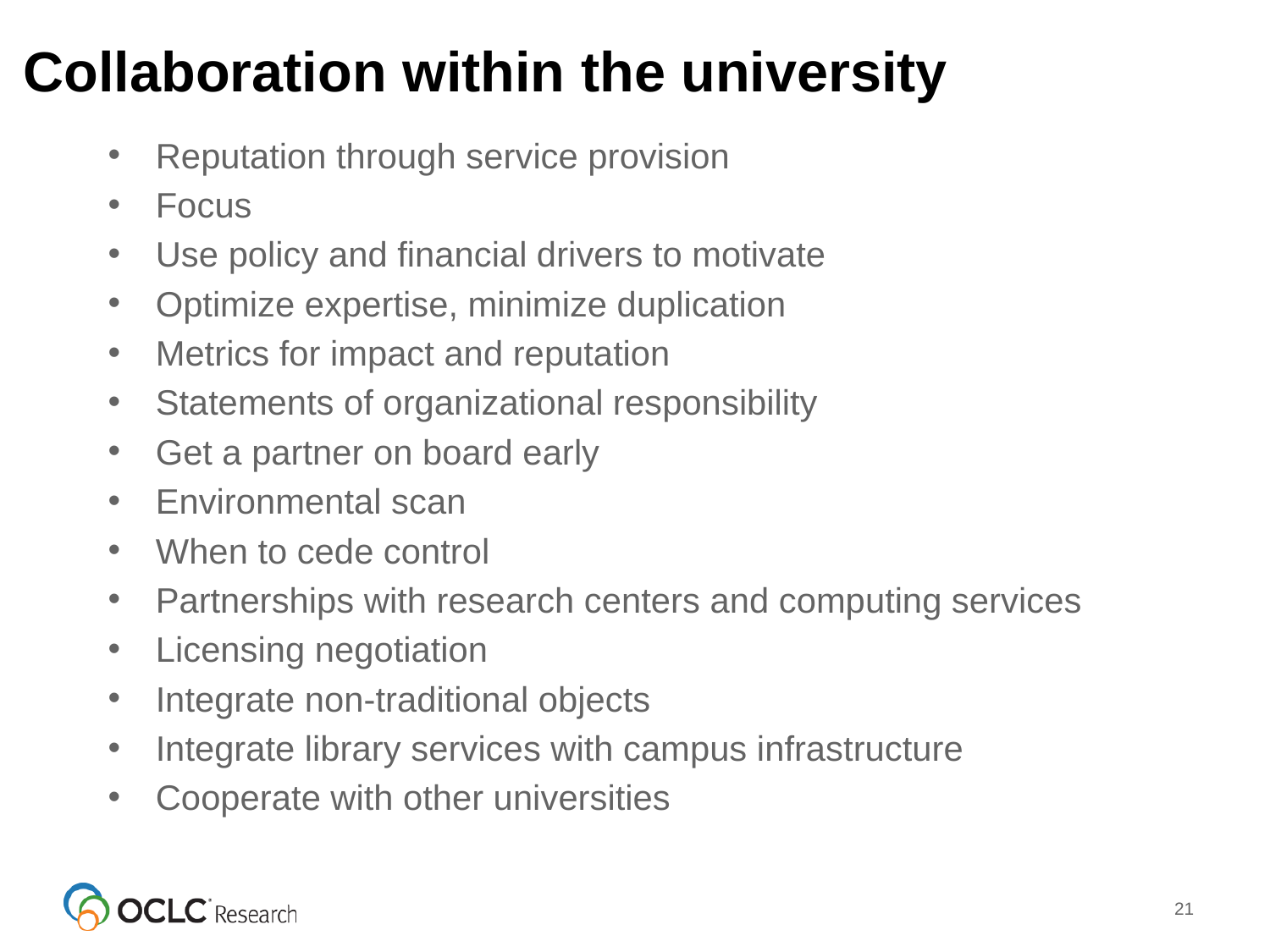

# Collaboration within the university
Reputation through service provision
Focus
Use policy and financial drivers to motivate
Optimize expertise, minimize duplication
Metrics for impact and reputation
Statements of organizational responsibility
Get a partner on board early
Environmental scan
When to cede control
Partnerships with research centers and computing services
Licensing negotiation
Integrate non-traditional objects
Integrate library services with campus infrastructure
Cooperate with other universities
21